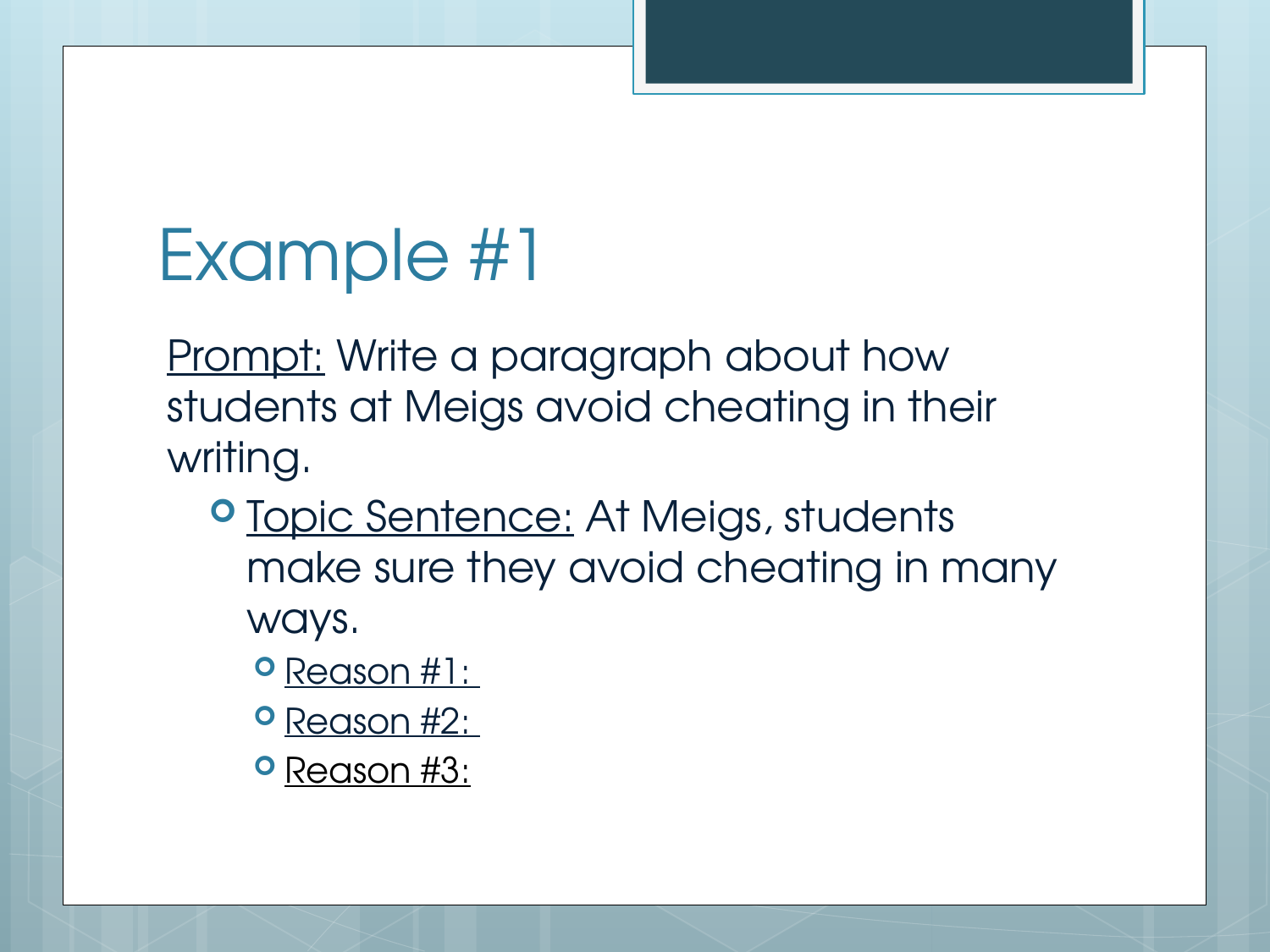

# Example #1
Prompt: Write a paragraph about how students at Meigs avoid cheating in their writing.
Topic Sentence: At Meigs, students make sure they avoid cheating in many ways.
Reason #1:
Reason #2:
Reason #3: